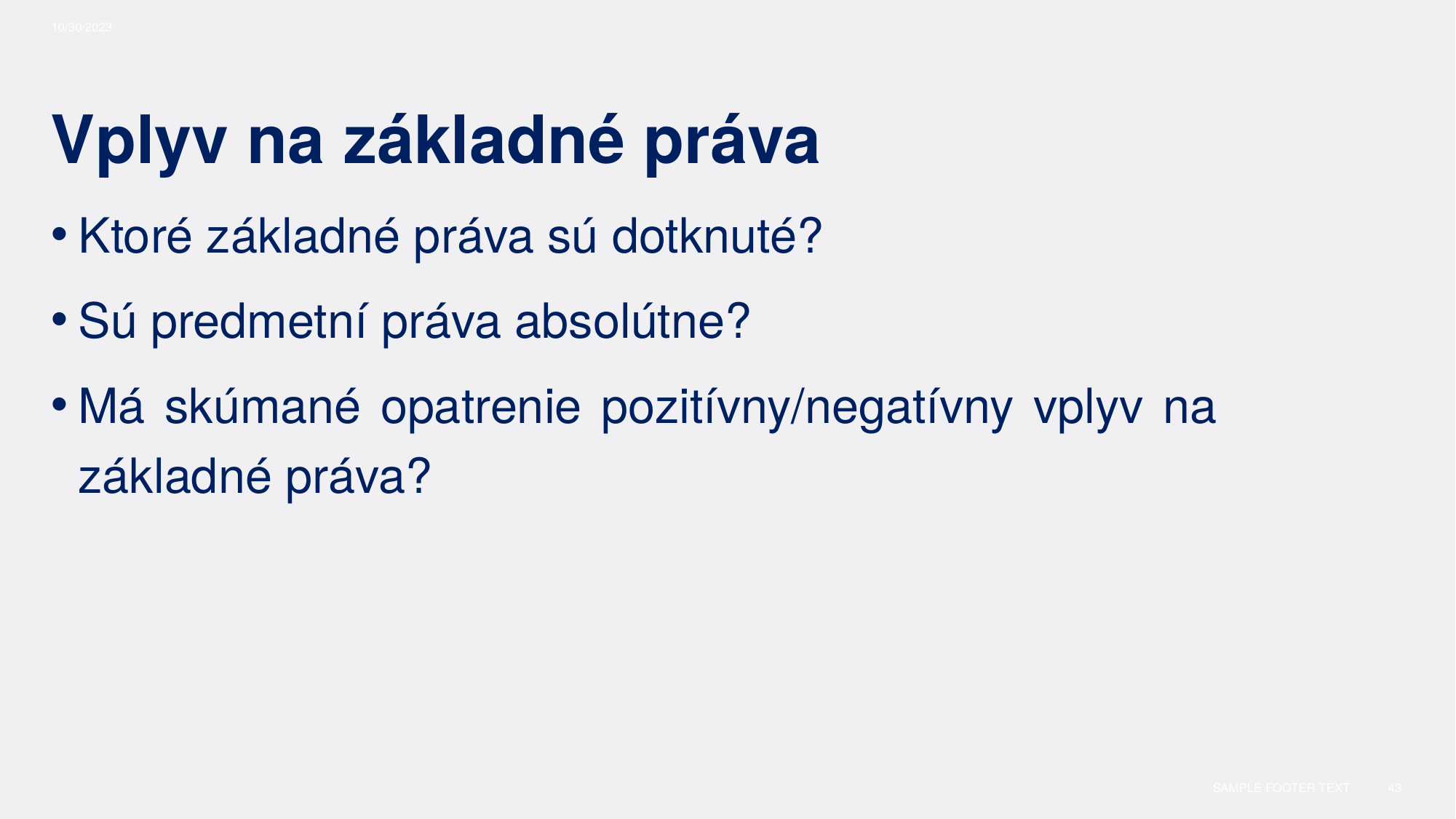

10/30/2023
# Vplyv na základné práva
Ktoré základné práva sú dotknuté?
Sú predmetní práva absolútne?
Má skúmané opatrenie pozitívny/negatívny vplyv na základné práva?
Sample Footer Text
43